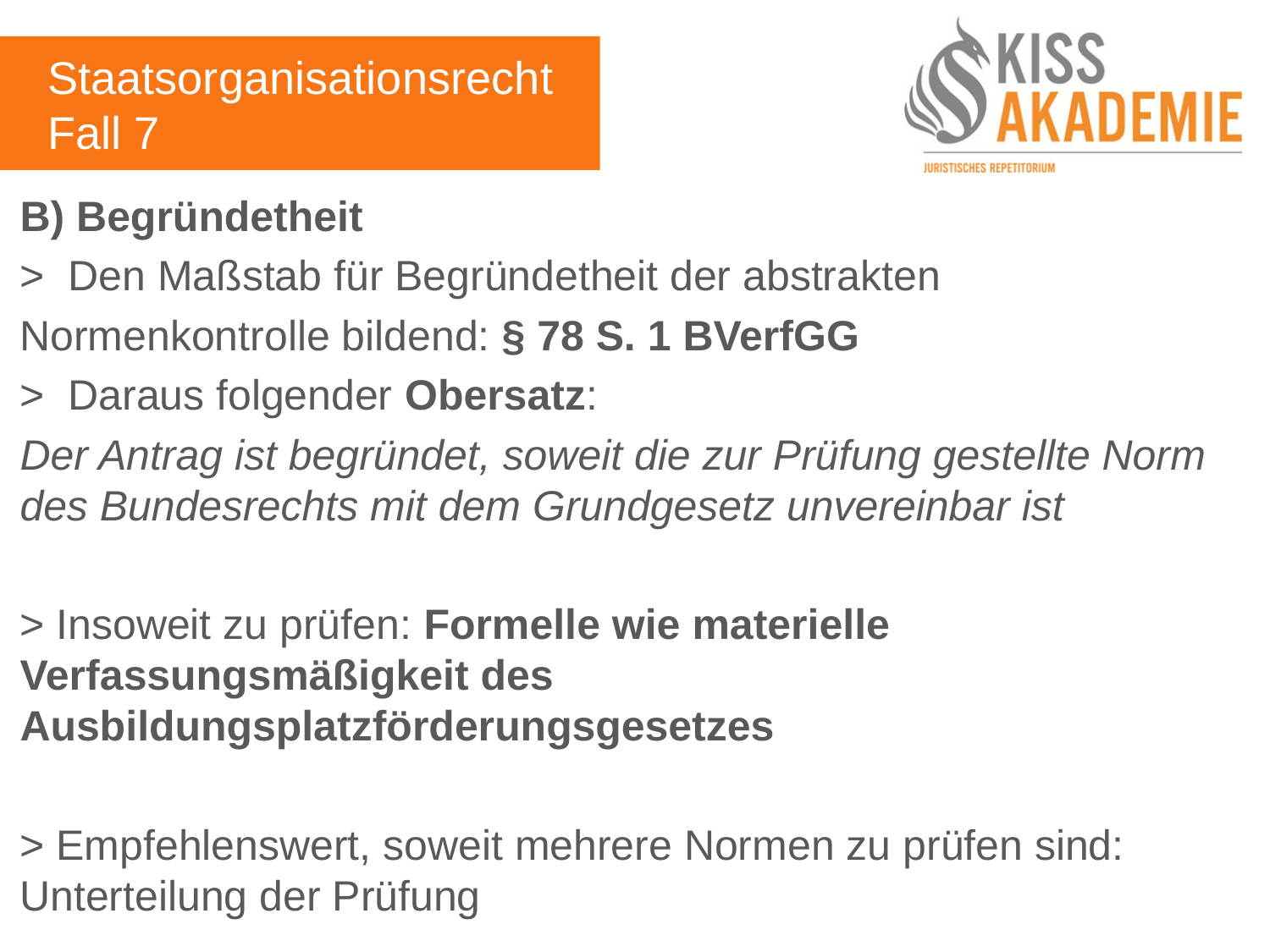

Staatsorganisationsrecht
Fall 7
B) Begründetheit
>  Den Maßstab für Begründetheit der abstrakten
Normenkontrolle bildend: § 78 S. 1 BVerfGG
>  Daraus folgender Obersatz:
Der Antrag ist begründet, soweit die zur Prüfung gestellte Norm des Bundesrechts mit dem Grundgesetz unvereinbar ist

> Insoweit zu prüfen: Formelle wie materielle Verfassungsmäßigkeit des Ausbildungsplatzförderungsgesetzes

> Empfehlenswert, soweit mehrere Normen zu prüfen sind: Unterteilung der Prüfung